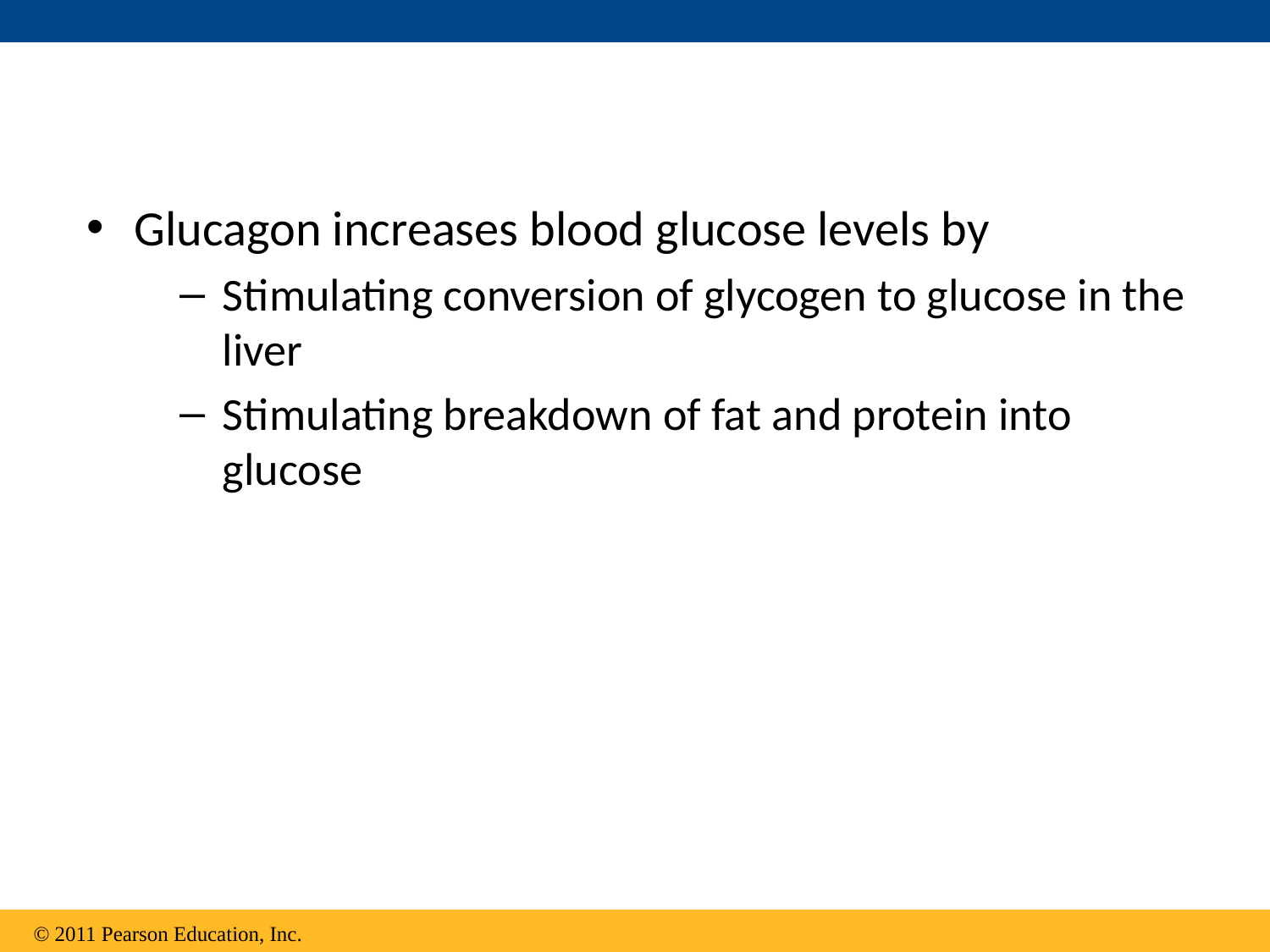

Glucagon increases blood glucose levels by
Stimulating conversion of glycogen to glucose in the liver
Stimulating breakdown of fat and protein into glucose

© 2011 Pearson Education, Inc.